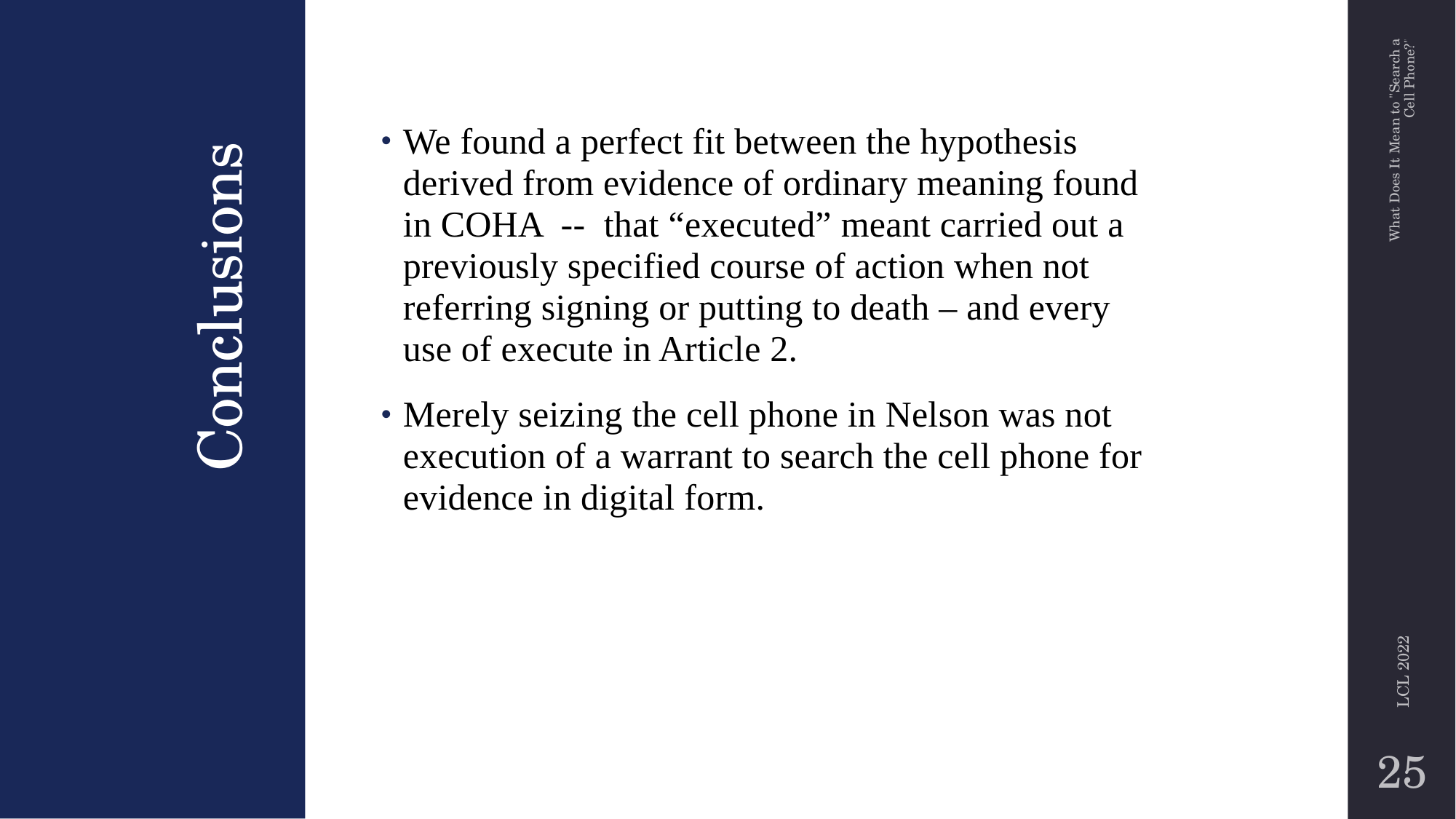

We found a perfect fit between the hypothesis derived from evidence of ordinary meaning found in COHA  --  that “executed” meant carried out a previously specified course of action when not referring signing or putting to death – and every use of execute in Article 2.
Merely seizing the cell phone in Nelson was not execution of a warrant to search the cell phone for evidence in digital form.

What Does It Mean to "Search a Cell Phone?"
# Conclusions
LCL 2022
25